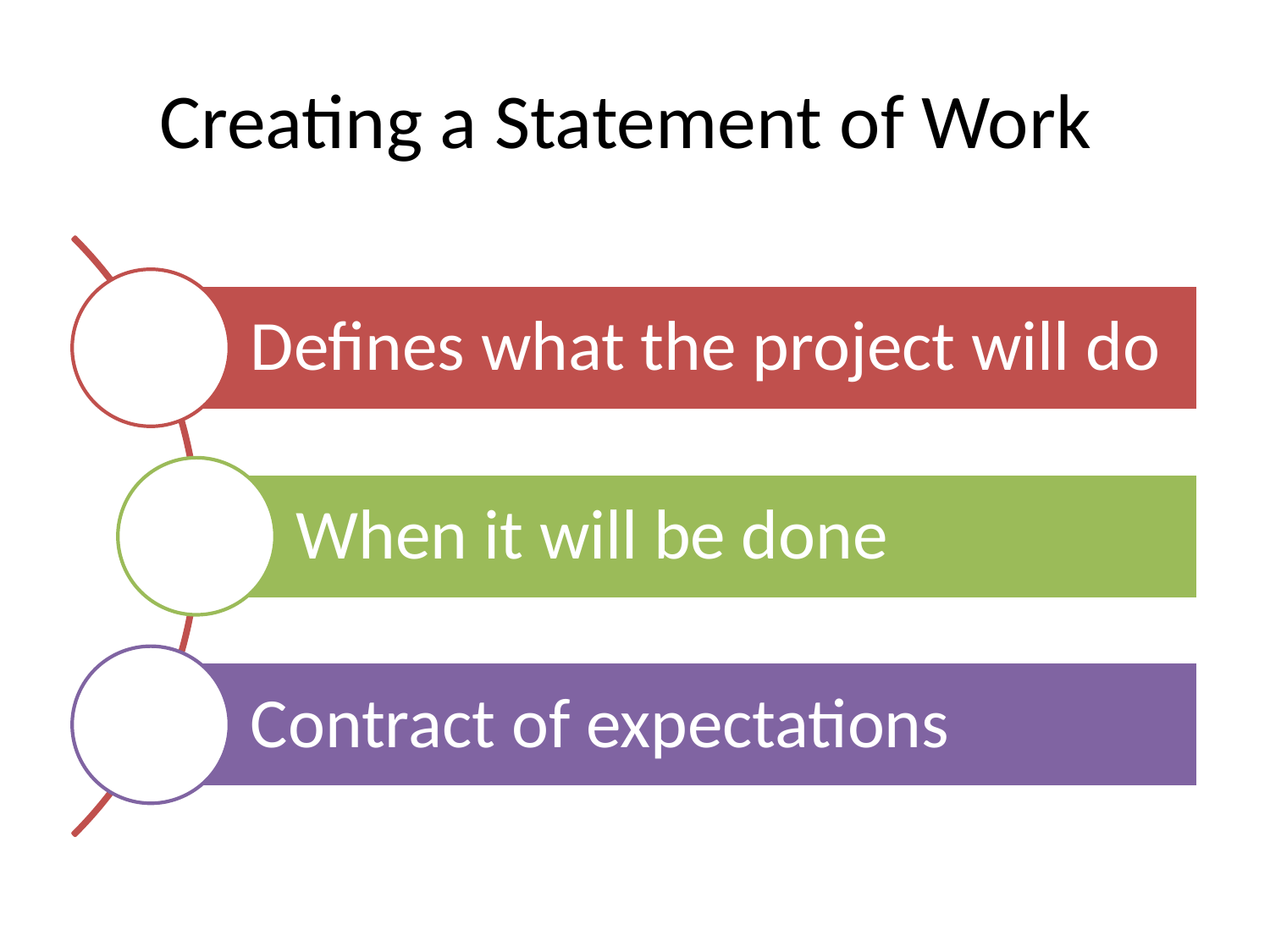

# Creating a Statement of Work
Defines what the project will do
When it will be done
Contract of expectations